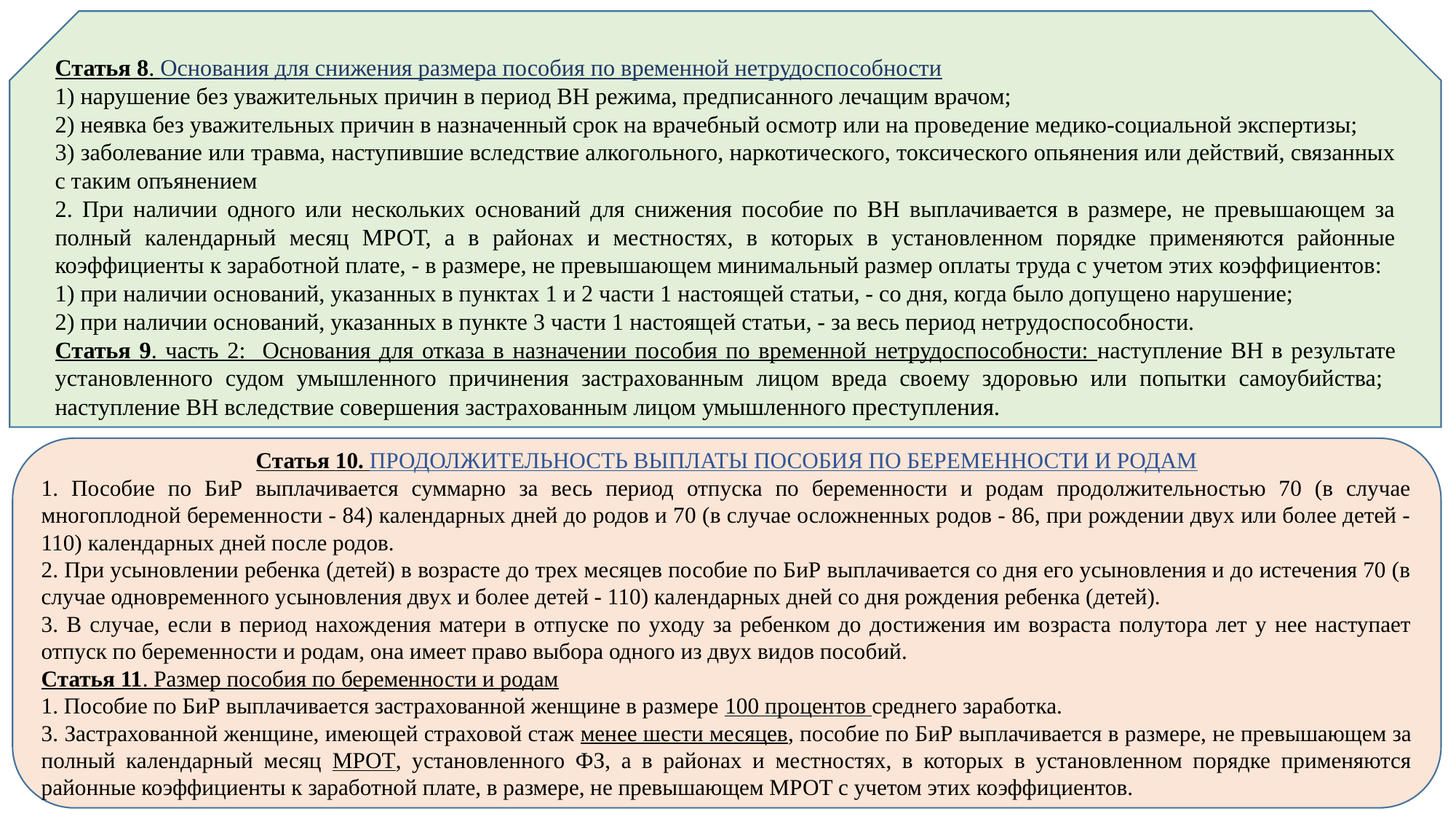

Статья 8. Основания для снижения размера пособия по временной нетрудоспособности
1) нарушение без уважительных причин в период ВН режима, предписанного лечащим врачом;
2) неявка без уважительных причин в назначенный срок на врачебный осмотр или на проведение медико-социальной экспертизы;
3) заболевание или травма, наступившие вследствие алкогольного, наркотического, токсического опьянения или действий, связанных с таким опъянением
2. При наличии одного или нескольких оснований для снижения пособие по ВН выплачивается в размере, не превышающем за полный календарный месяц МРОТ, а в районах и местностях, в которых в установленном порядке применяются районные коэффициенты к заработной плате, - в размере, не превышающем минимальный размер оплаты труда с учетом этих коэффициентов:
1) при наличии оснований, указанных в пунктах 1 и 2 части 1 настоящей статьи, - со дня, когда было допущено нарушение;
2) при наличии оснований, указанных в пункте 3 части 1 настоящей статьи, - за весь период нетрудоспособности.
Статья 9. часть 2:  Основания для отказа в назначении пособия по временной нетрудоспособности: наступление ВН в результате установленного судом умышленного причинения застрахованным лицом вреда своему здоровью или попытки самоубийства;  наступление ВН вследствие совершения застрахованным лицом умышленного преступления.
Статья 10. ПРОДОЛЖИТЕЛЬНОСТЬ ВЫПЛАТЫ ПОСОБИЯ ПО БЕРЕМЕННОСТИ И РОДАМ
1. Пособие по БиР выплачивается суммарно за весь период отпуска по беременности и родам продолжительностью 70 (в случае многоплодной беременности - 84) календарных дней до родов и 70 (в случае осложненных родов - 86, при рождении двух или более детей - 110) календарных дней после родов.
2. При усыновлении ребенка (детей) в возрасте до трех месяцев пособие по БиР выплачивается со дня его усыновления и до истечения 70 (в случае одновременного усыновления двух и более детей - 110) календарных дней со дня рождения ребенка (детей).
3. В случае, если в период нахождения матери в отпуске по уходу за ребенком до достижения им возраста полутора лет у нее наступает отпуск по беременности и родам, она имеет право выбора одного из двух видов пособий.
Статья 11. Размер пособия по беременности и родам
1. Пособие по БиР выплачивается застрахованной женщине в размере 100 процентов среднего заработка.
3. Застрахованной женщине, имеющей страховой стаж менее шести месяцев, пособие по БиР выплачивается в размере, не превышающем за полный календарный месяц МРОТ, установленного ФЗ, а в районах и местностях, в которых в установленном порядке применяются районные коэффициенты к заработной плате, в размере, не превышающем МРОТ с учетом этих коэффициентов.